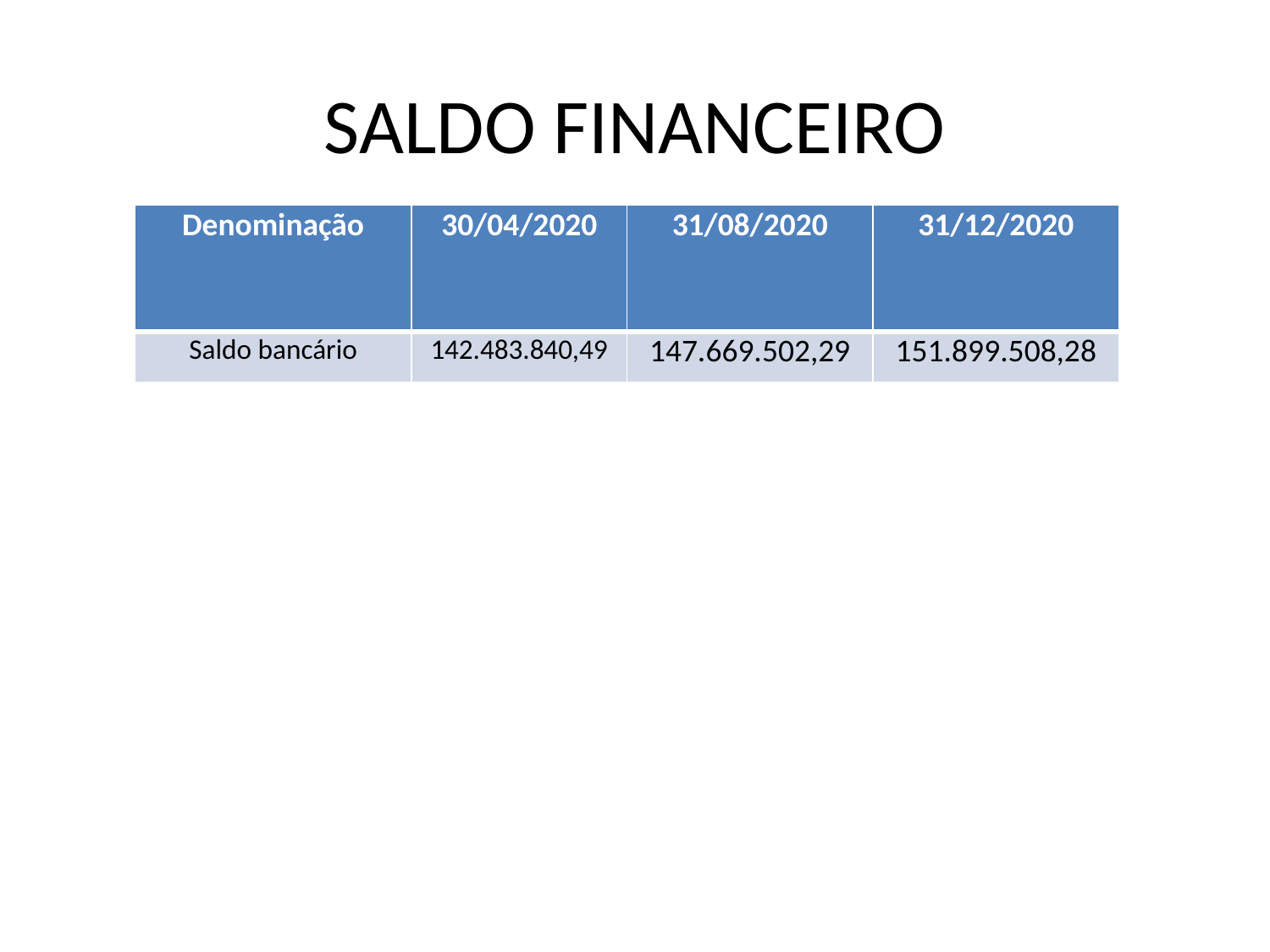

# SALDO FINANCEIRO
| Denominação | 30/04/2020 | 31/08/2020 | 31/12/2020 |
| --- | --- | --- | --- |
| Saldo bancário | 142.483.840,49 | 147.669.502,29 | 151.899.508,28 |